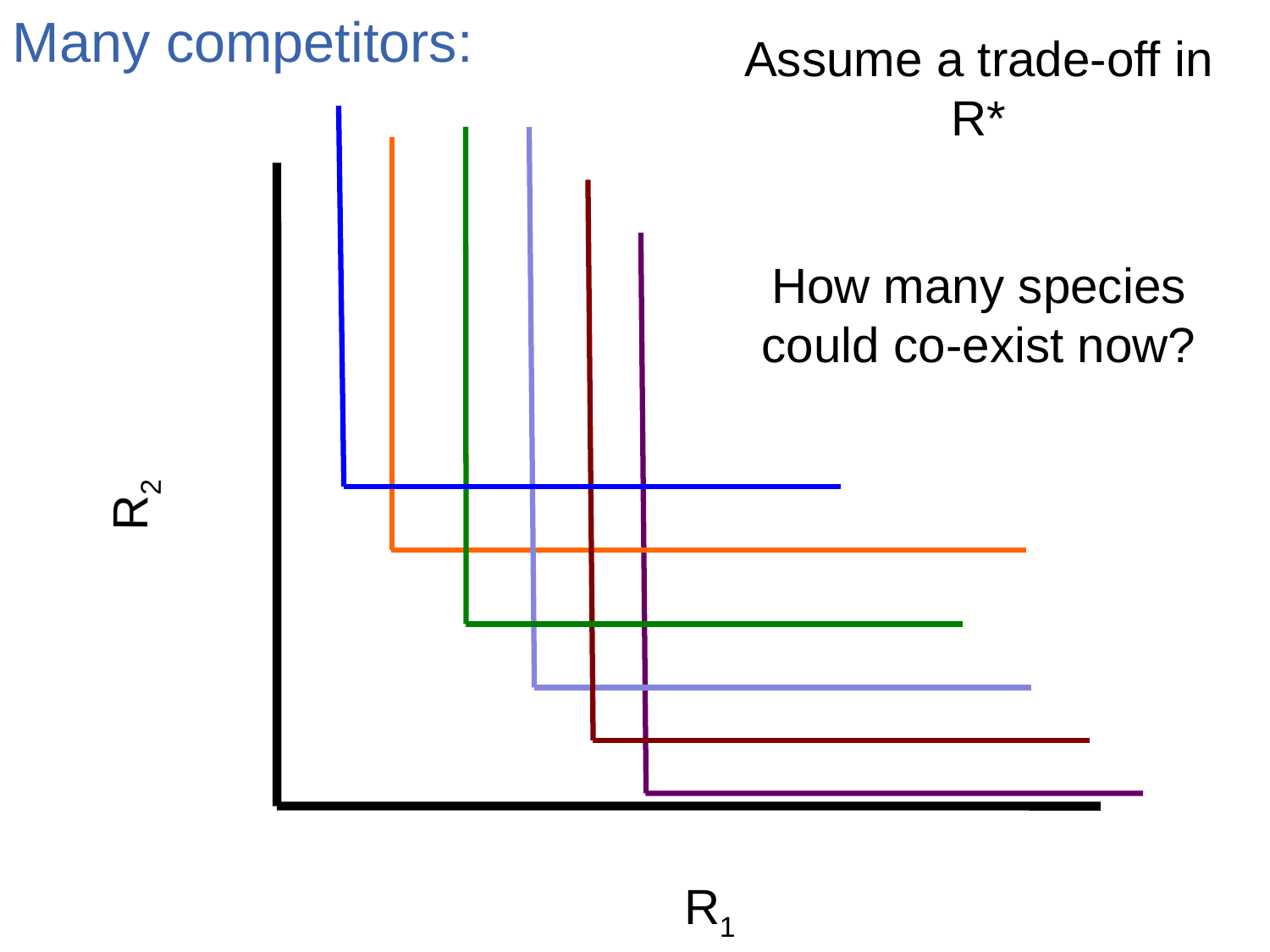

Many competitors:
Assume a trade-off in R*

How many species could co-exist now?

R2

R1